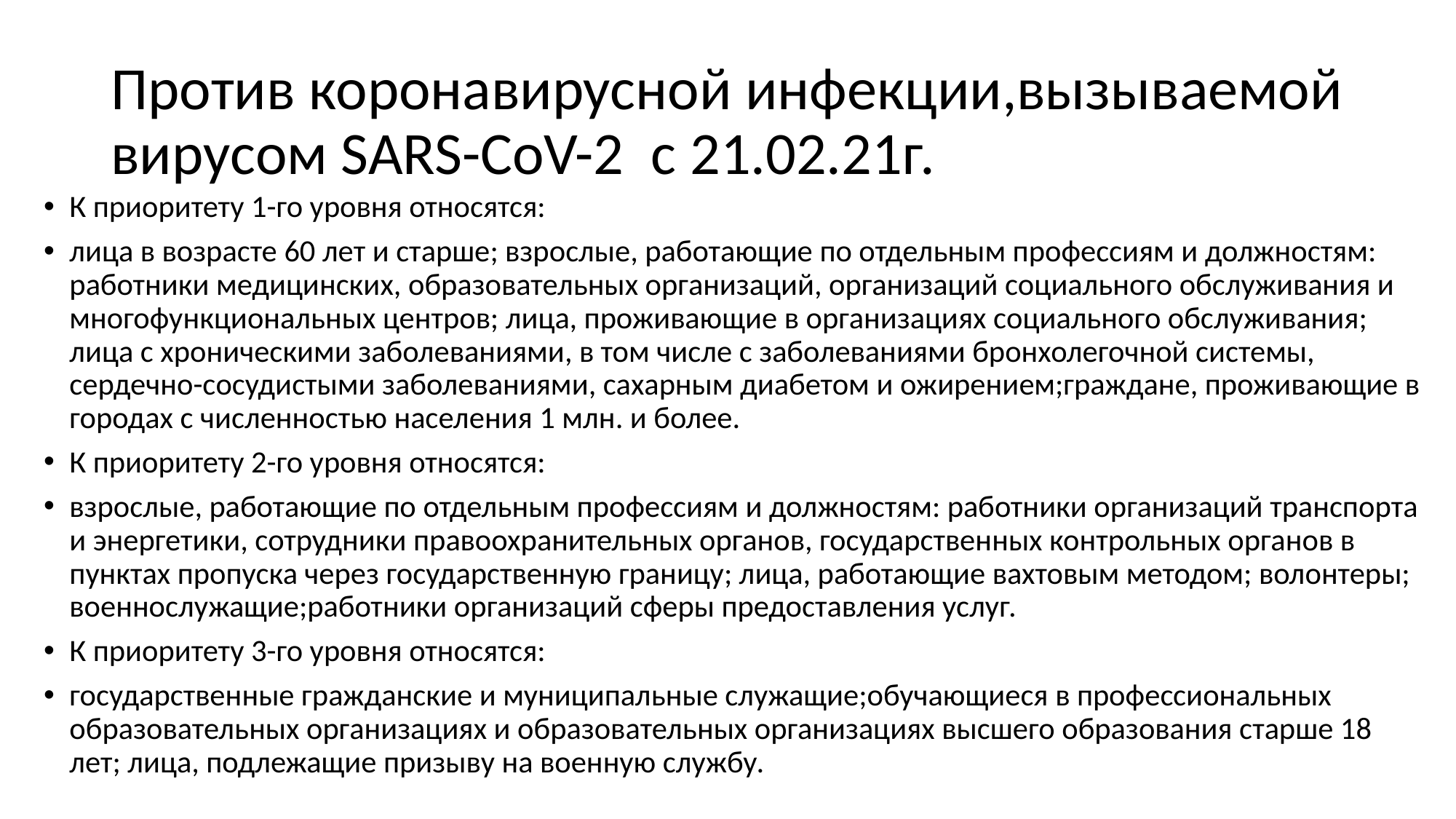

# Против коронавирусной инфекции,вызываемой вирусом SARS-CoV-2  с 21.02.21г.
К приоритету 1-го уровня относятся:
лица в возрасте 60 лет и старше; взрослые, работающие по отдельным профессиям и должностям: работники медицинских, образовательных организаций, организаций социального обслуживания и многофункциональных центров; лица, проживающие в организациях социального обслуживания; лица с хроническими заболеваниями, в том числе с заболеваниями бронхолегочной системы, сердечно-сосудистыми заболеваниями, сахарным диабетом и ожирением;граждане, проживающие в городах с численностью населения 1 млн. и более.
К приоритету 2-го уровня относятся:
взрослые, работающие по отдельным профессиям и должностям: работники организаций транспорта и энергетики, сотрудники правоохранительных органов, государственных контрольных органов в пунктах пропуска через государственную границу; лица, работающие вахтовым методом; волонтеры; военнослужащие;работники организаций сферы предоставления услуг.
К приоритету 3-го уровня относятся:
государственные гражданские и муниципальные служащие;обучающиеся в профессиональных образовательных организациях и образовательных организациях высшего образования старше 18 лет; лица, подлежащие призыву на военную службу.